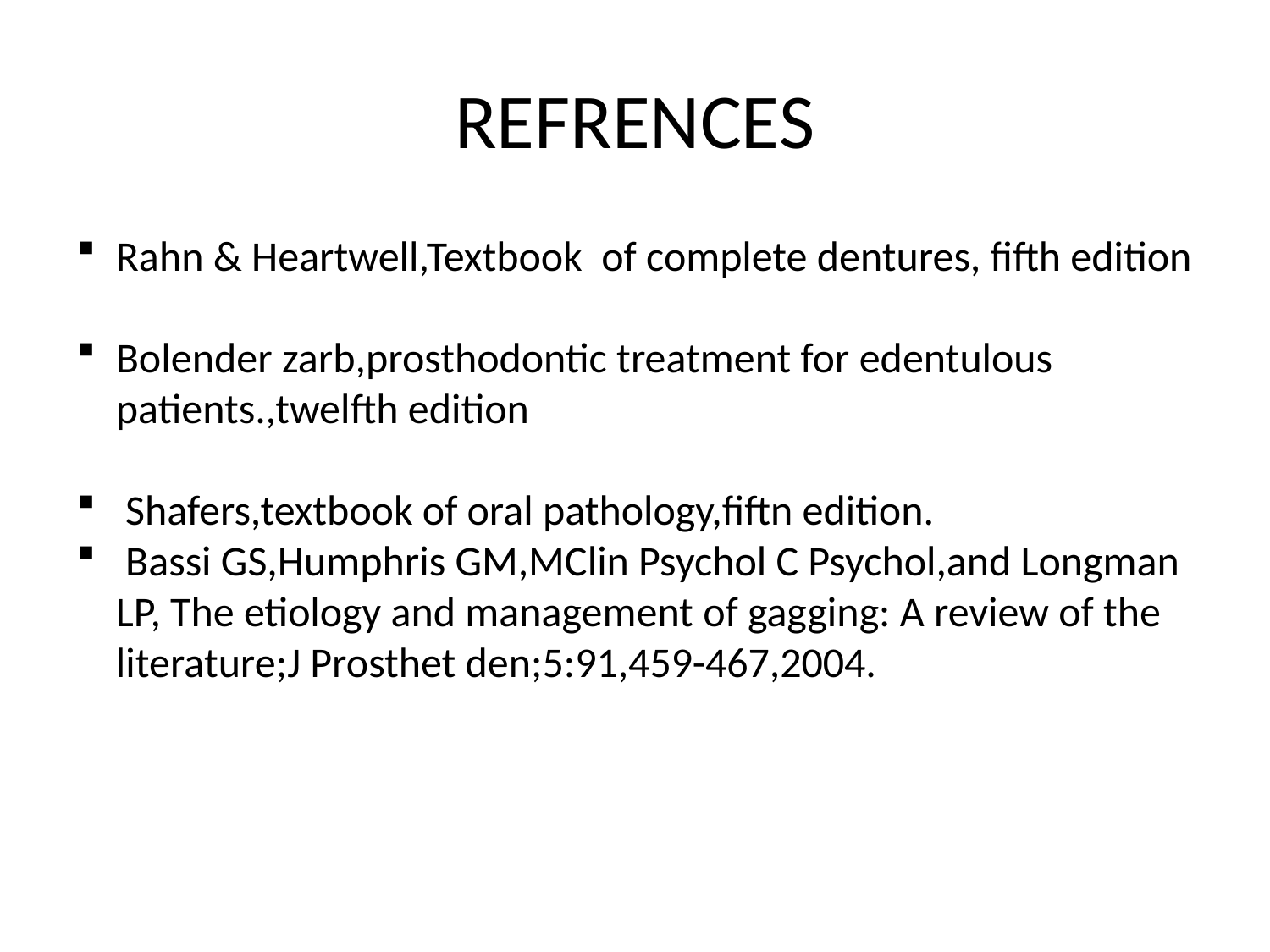

# REFRENCES
Rahn & Heartwell,Textbook  of complete dentures, fifth edition

Bolender zarb,prosthodontic treatment for edentulous patients.,twelfth edition

 Shafers,textbook of oral pathology,fiftn edition.
 Bassi GS,Humphris GM,MClin Psychol C Psychol,and Longman LP, The etiology and management of gagging: A review of the literature;J Prosthet den;5:91,459-467,2004.